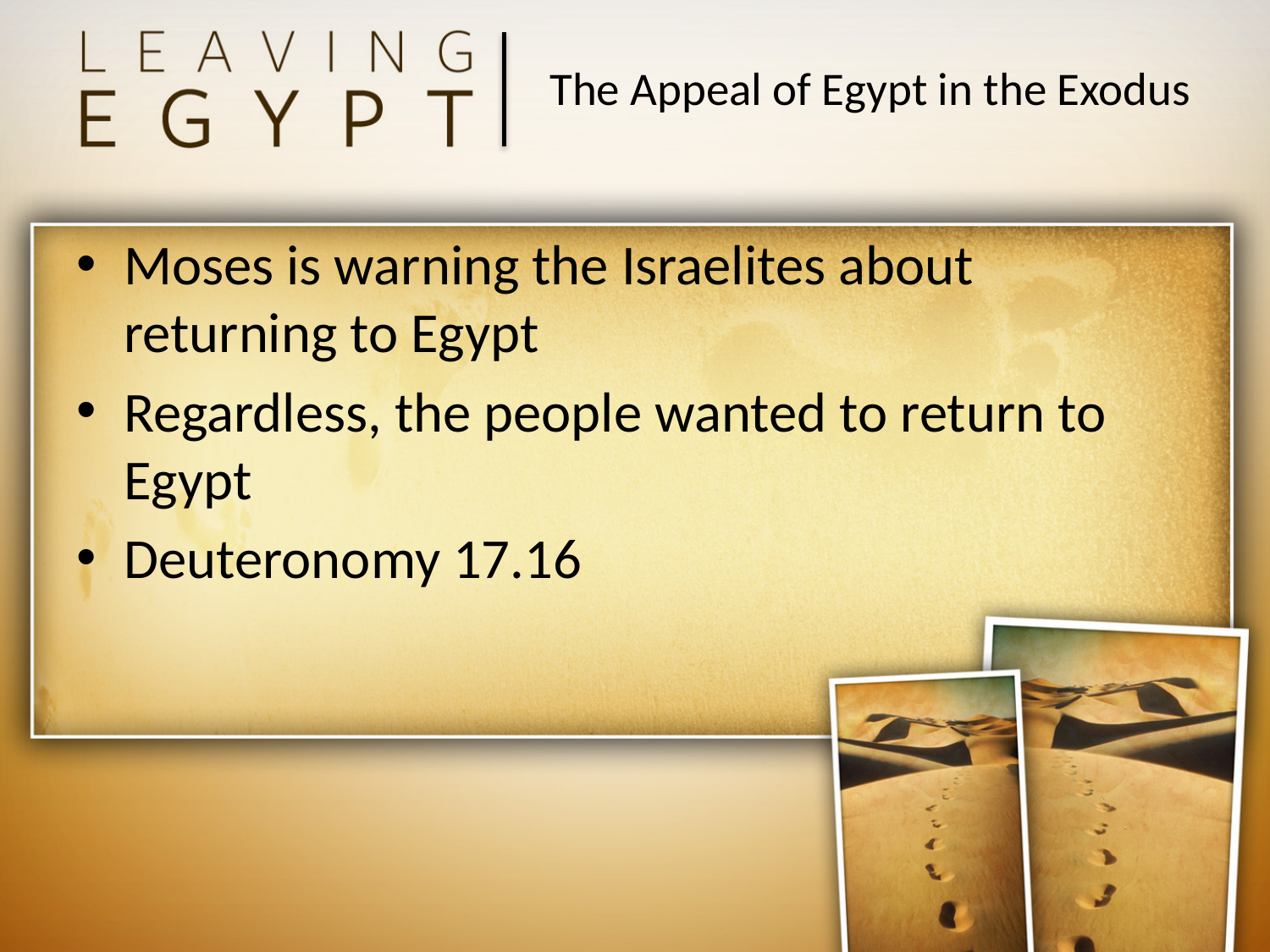

# The Appeal of Egypt in the Exodus
Moses is warning the Israelites about returning to Egypt
Regardless, the people wanted to return to Egypt
Deuteronomy 17.16